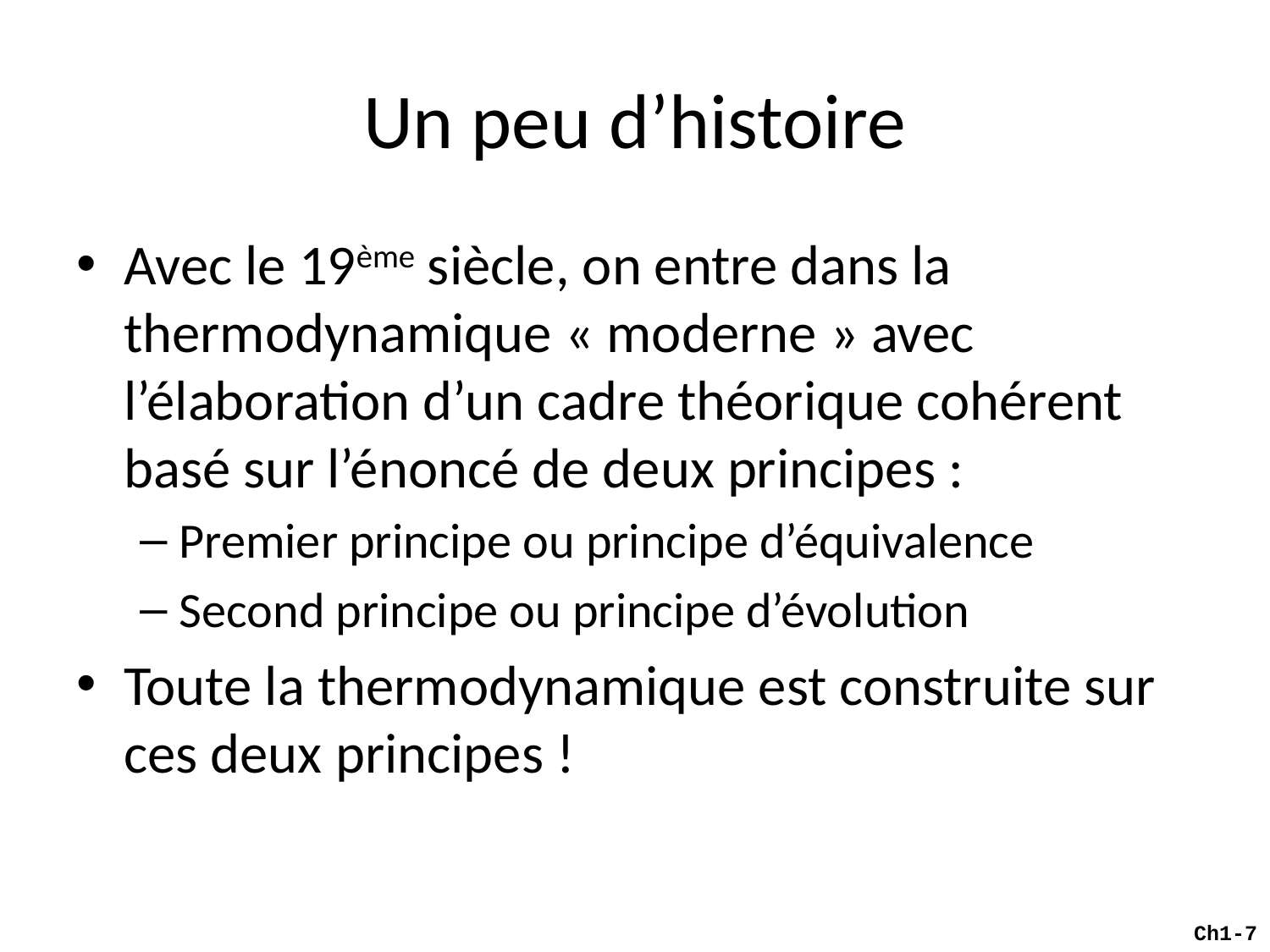

# Un peu d’histoire
Avec le 19ème siècle, on entre dans la thermodynamique « moderne » avec l’élaboration d’un cadre théorique cohérent basé sur l’énoncé de deux principes :
Premier principe ou principe d’équivalence
Second principe ou principe d’évolution
Toute la thermodynamique est construite sur ces deux principes !

Ch1-7